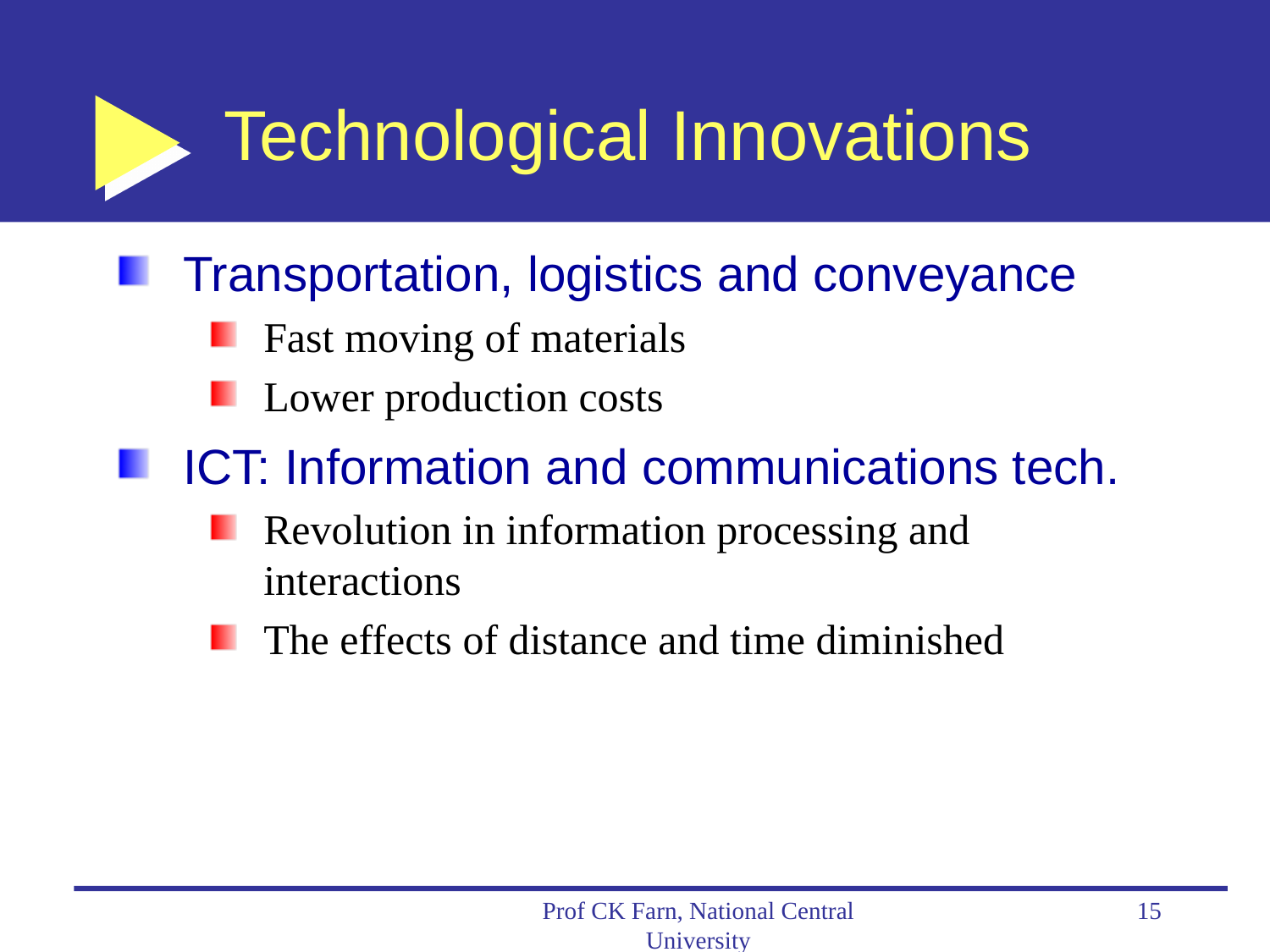

# Technological Innovations
Transportation, logistics and conveyance
Fast moving of materials
Lower production costs
ICT: Information and communications tech.
Revolution in information processing and interactions
The effects of distance and time diminished
Prof CK Farn, National Central University
15